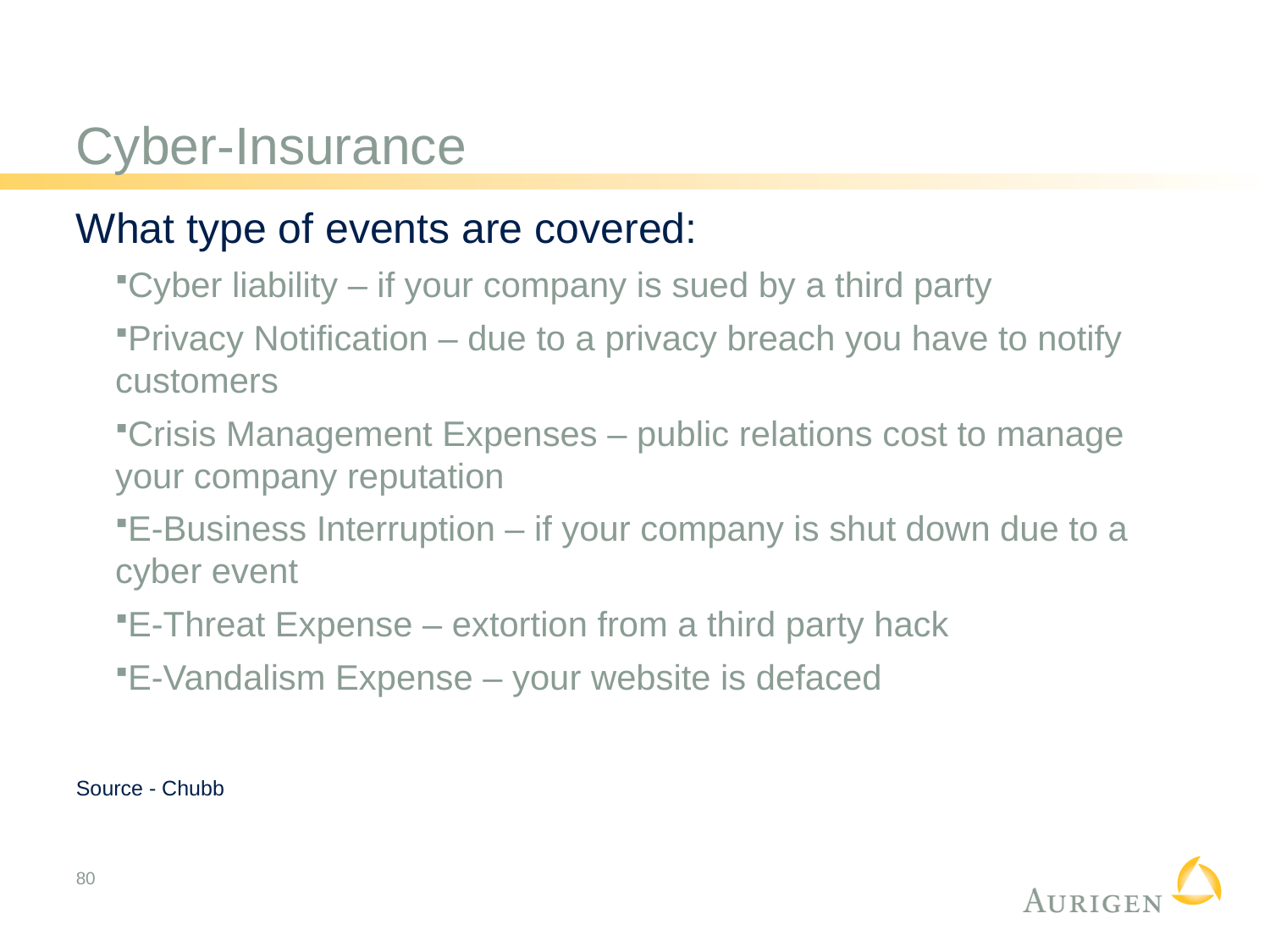

# Cyber-Insurance
What type of events are covered:
Cyber liability – if your company is sued by a third party
Privacy Notification – due to a privacy breach you have to notify customers
Crisis Management Expenses – public relations cost to manage your company reputation
E-Business Interruption – if your company is shut down due to a cyber event
E-Threat Expense – extortion from a third party hack
E-Vandalism Expense – your website is defaced

Source - Chubb